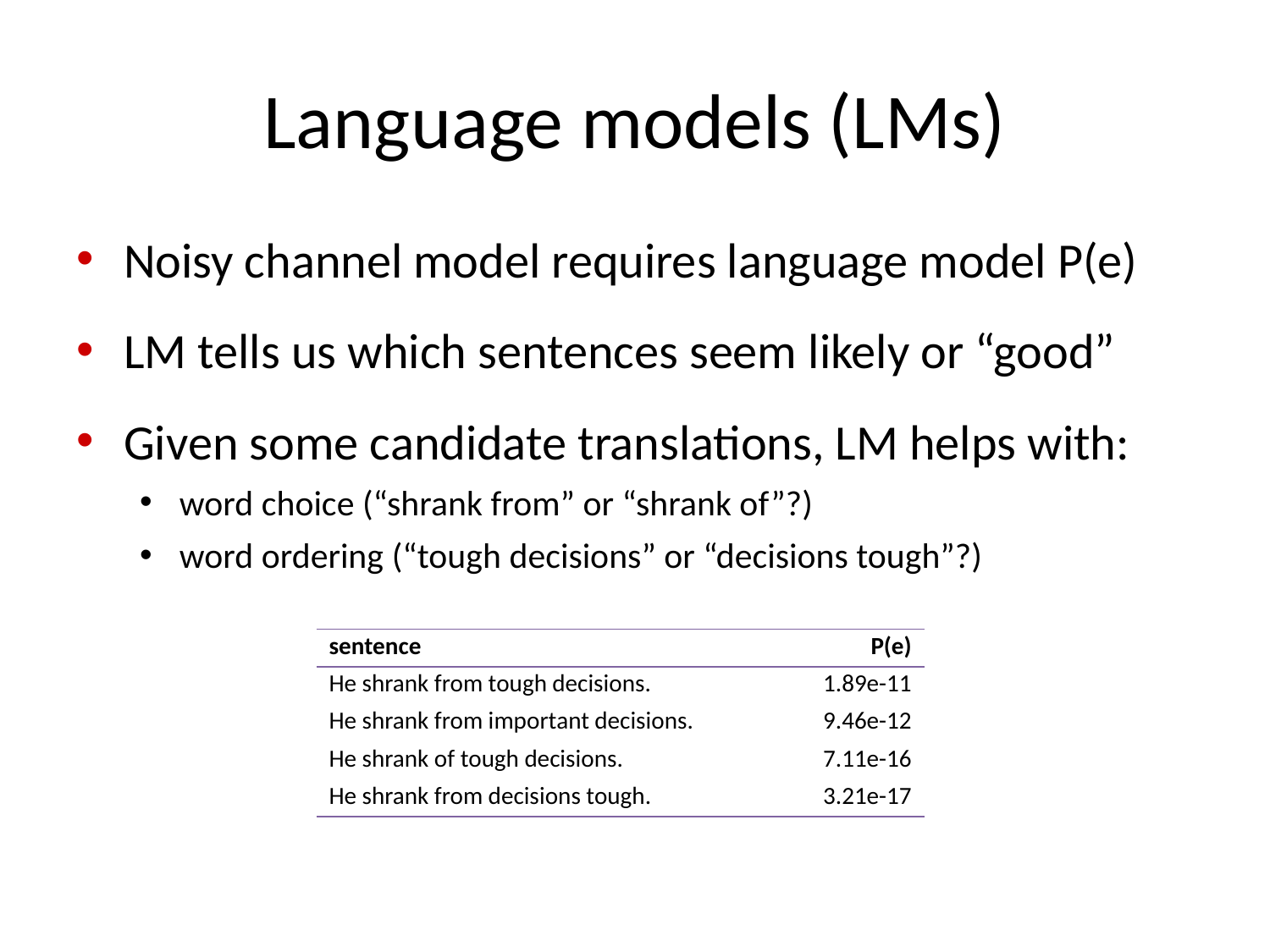

# Language models (LMs)
Noisy channel model requires language model P(e)
LM tells us which sentences seem likely or “good”
Given some candidate translations, LM helps with:
word choice (“shrank from” or “shrank of”?)
word ordering (“tough decisions” or “decisions tough”?)
| sentence | P(e) |
| --- | --- |
| He shrank from tough decisions. | 1.89e-11 |
| He shrank from important decisions. | 9.46e-12 |
| He shrank of tough decisions. | 7.11e-16 |
| He shrank from decisions tough. | 3.21e-17 |